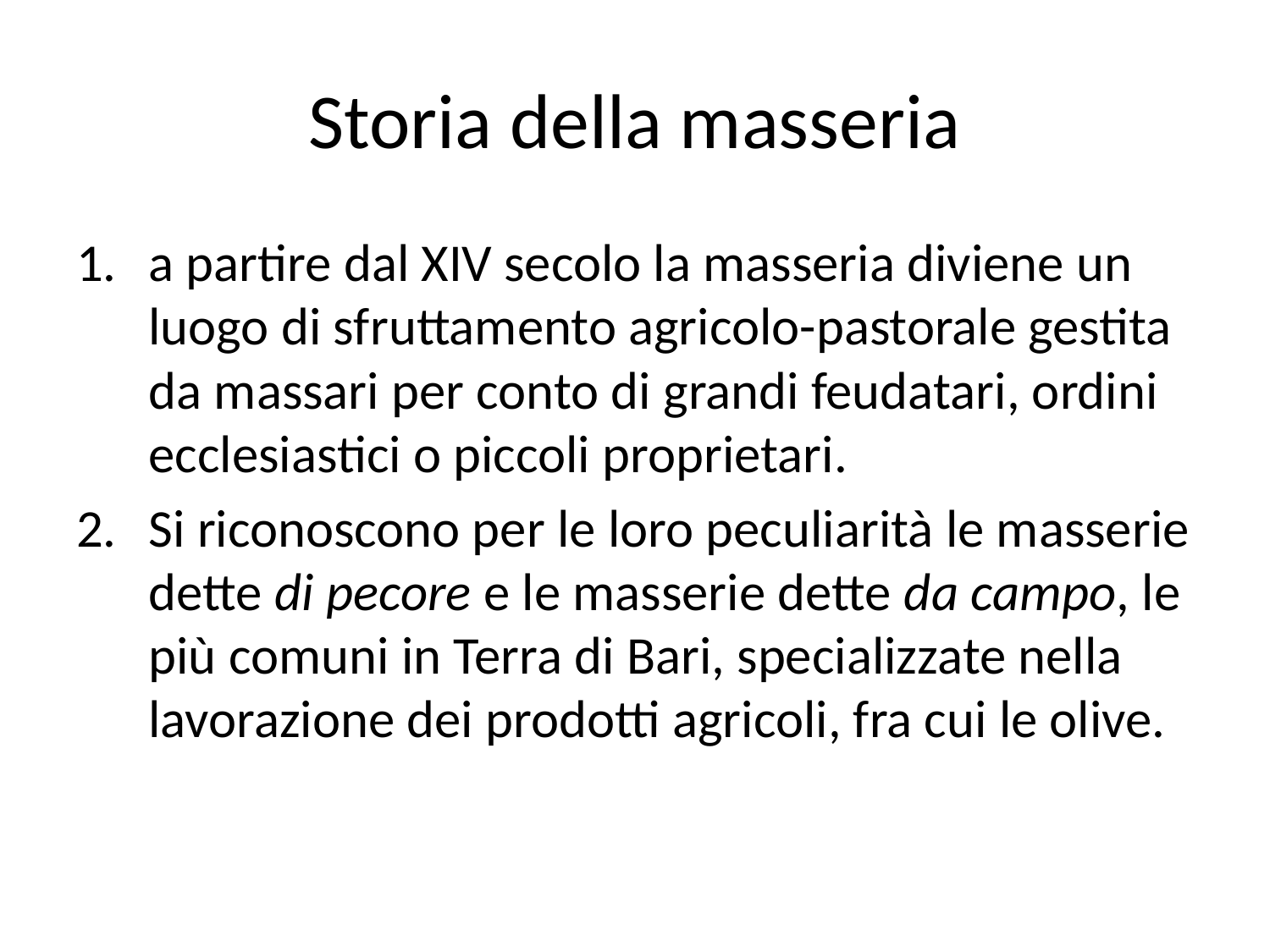

# Storia della masseria
a partire dal XIV secolo la masseria diviene un luogo di sfruttamento agricolo-pastorale gestita da massari per conto di grandi feudatari, ordini ecclesiastici o piccoli proprietari.
Si riconoscono per le loro peculiarità le masserie dette di pecore e le masserie dette da campo, le più comuni in Terra di Bari, specializzate nella lavorazione dei prodotti agricoli, fra cui le olive.